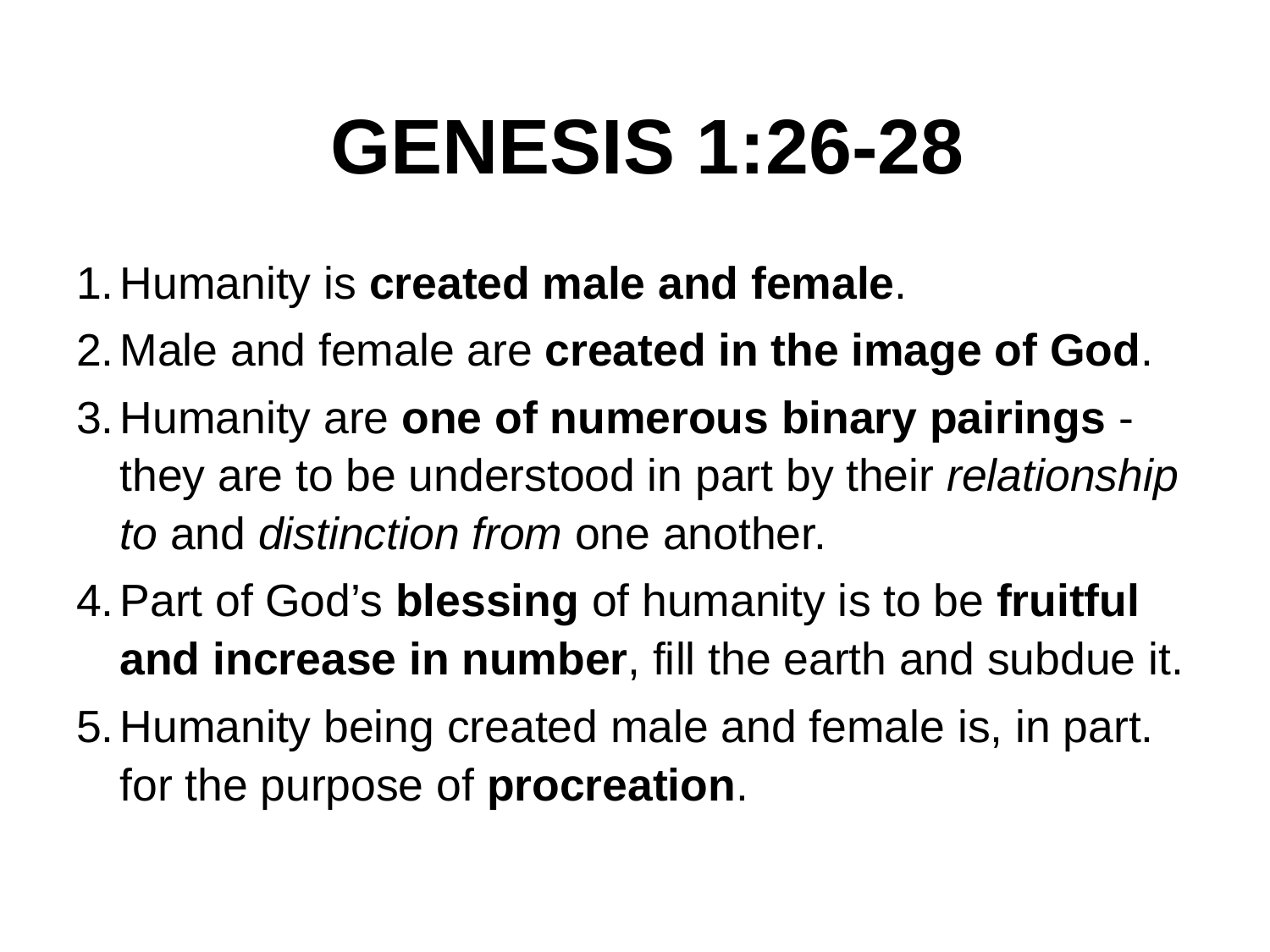

# GENESIS 1:26-28
Humanity is created male and female.
Male and female are created in the image of God.
Humanity are one of numerous binary pairings - they are to be understood in part by their relationship to and distinction from one another.
Part of God’s blessing of humanity is to be fruitful and increase in number, fill the earth and subdue it.
Humanity being created male and female is, in part. for the purpose of procreation.